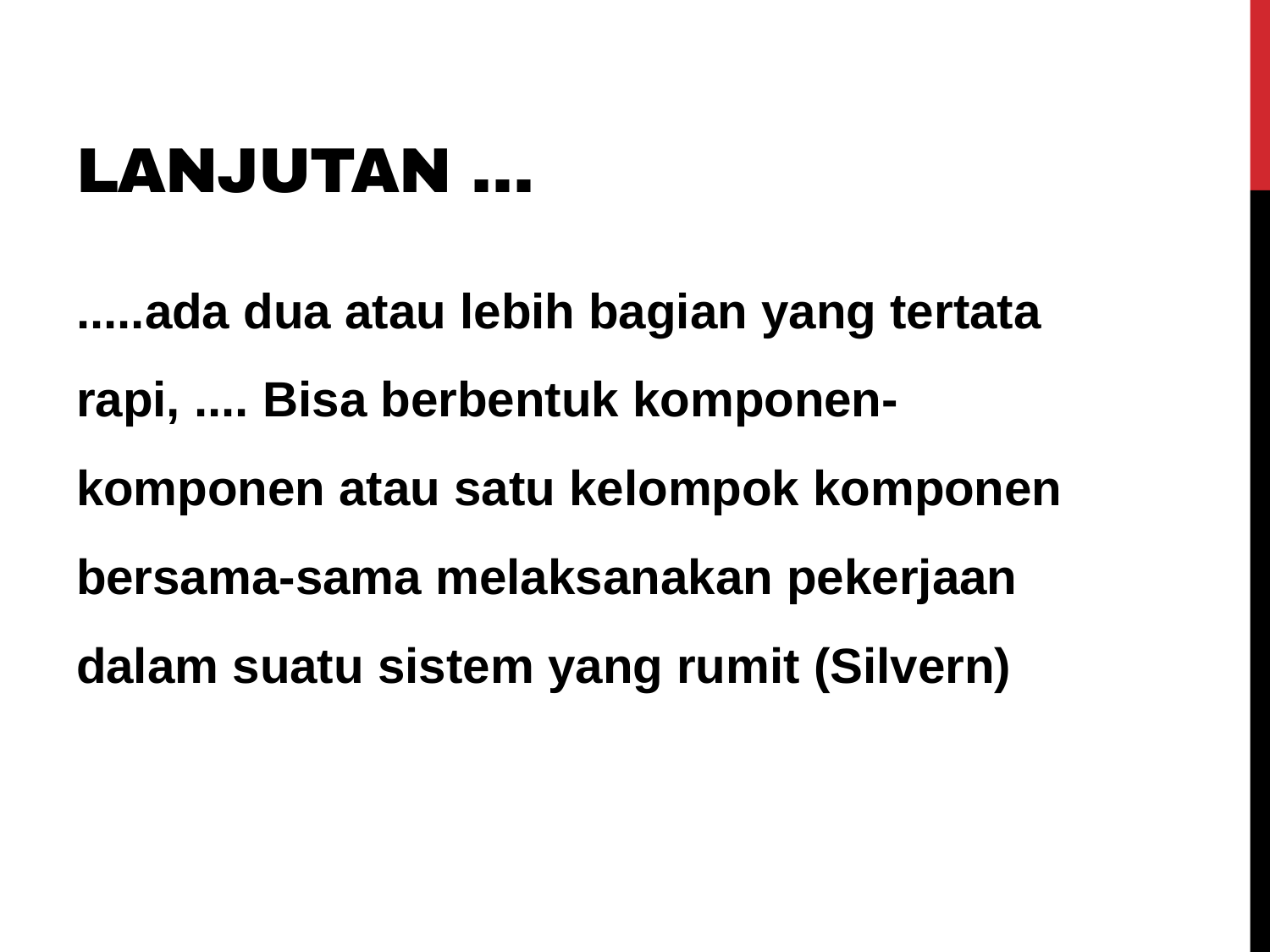

# Lanjutan …
.....ada dua atau lebih bagian yang tertata rapi, .... Bisa berbentuk komponen-komponen atau satu kelompok komponen bersama-sama melaksanakan pekerjaan dalam suatu sistem yang rumit (Silvern)